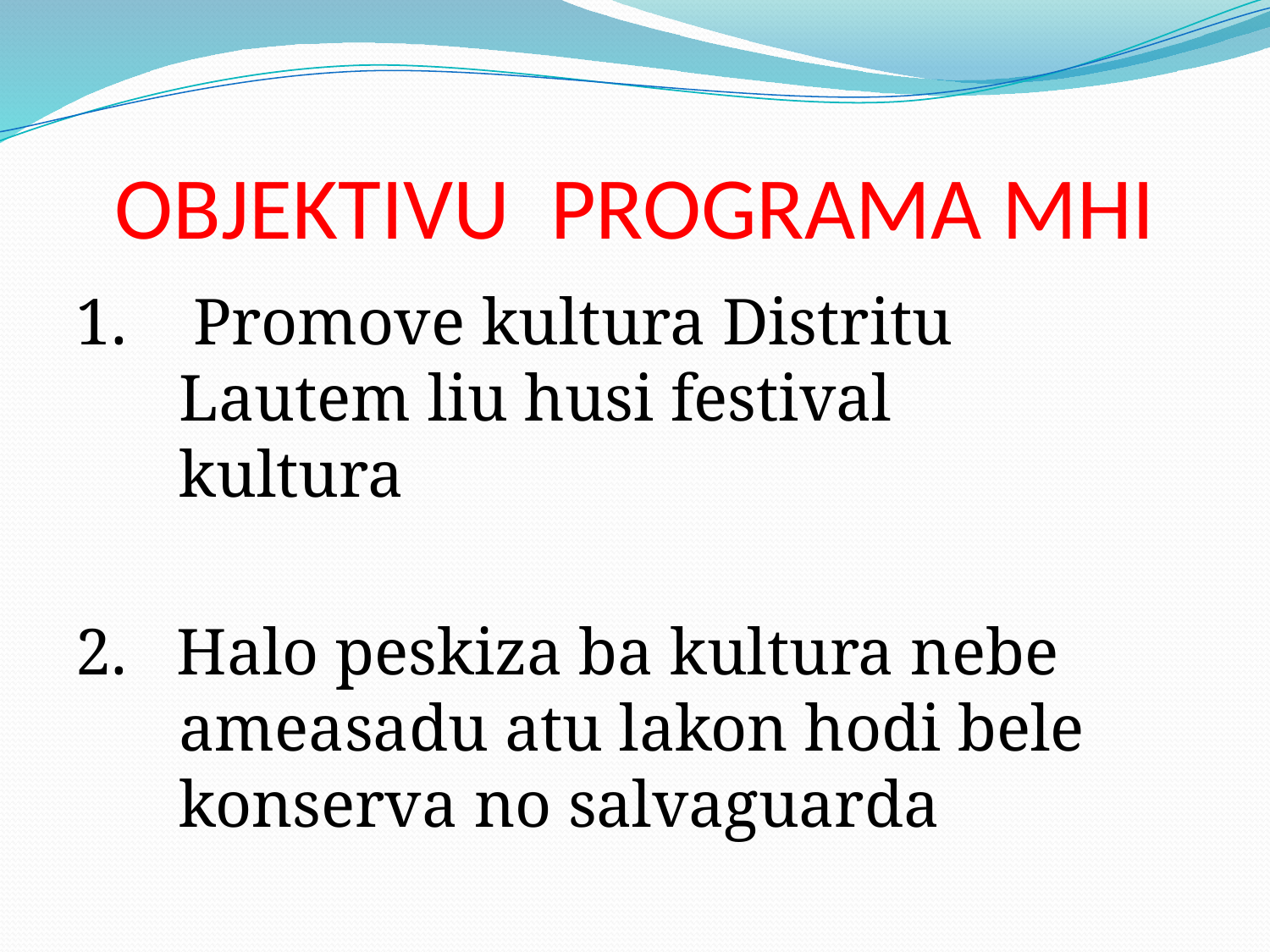

# OBJEKTIVU  PROGRAMA MHI
1.    Promove kultura Distritu Lautem liu husi festival kultura

2.   Halo peskiza ba kultura nebe ameasadu atu lakon hodi bele konserva no salvaguarda